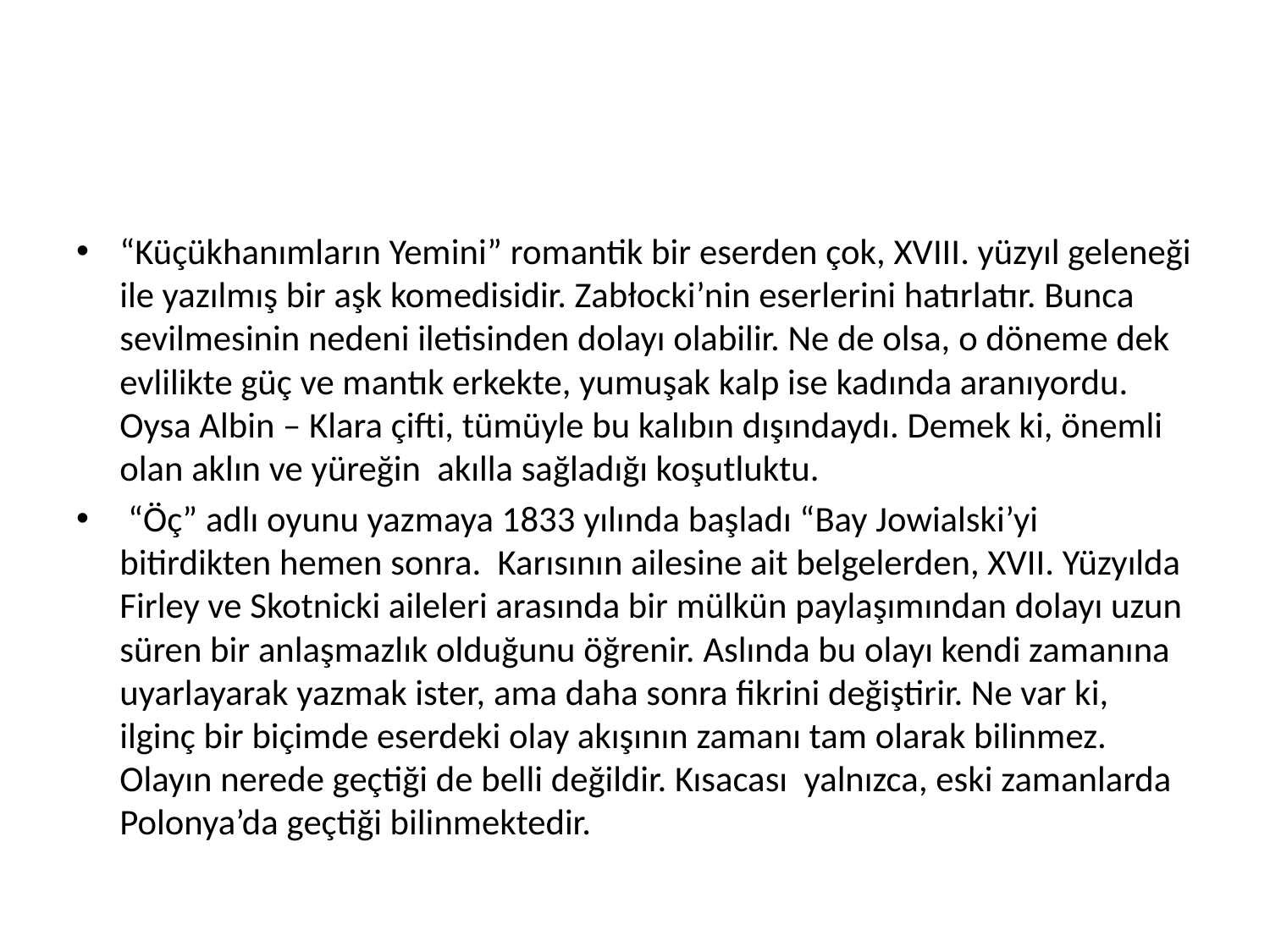

#
“Küçükhanımların Yemini” romantik bir eserden çok, XVIII. yüzyıl geleneği ile yazılmış bir aşk komedisidir. Zabłocki’nin eserlerini hatırlatır. Bunca sevilmesinin nedeni iletisinden dolayı olabilir. Ne de olsa, o döneme dek  evlilikte güç ve mantık erkekte, yumuşak kalp ise kadında aranıyordu. Oysa Albin – Klara çifti, tümüyle bu kalıbın dışındaydı. Demek ki, önemli olan aklın ve yüreğin  akılla sağladığı koşutluktu.
 “Öç” adlı oyunu yazmaya 1833 yılında başladı “Bay Jowialski’yi bitirdikten hemen sonra.  Karısının ailesine ait belgelerden, XVII. Yüzyılda Firley ve Skotnicki aileleri arasında bir mülkün paylaşımından dolayı uzun süren bir anlaşmazlık olduğunu öğrenir. Aslında bu olayı kendi zamanına uyarlayarak yazmak ister, ama daha sonra fikrini değiştirir. Ne var ki, ilginç bir biçimde eserdeki olay akışının zamanı tam olarak bilinmez. Olayın nerede geçtiği de belli değildir. Kısacası  yalnızca, eski zamanlarda Polonya’da geçtiği bilinmektedir.